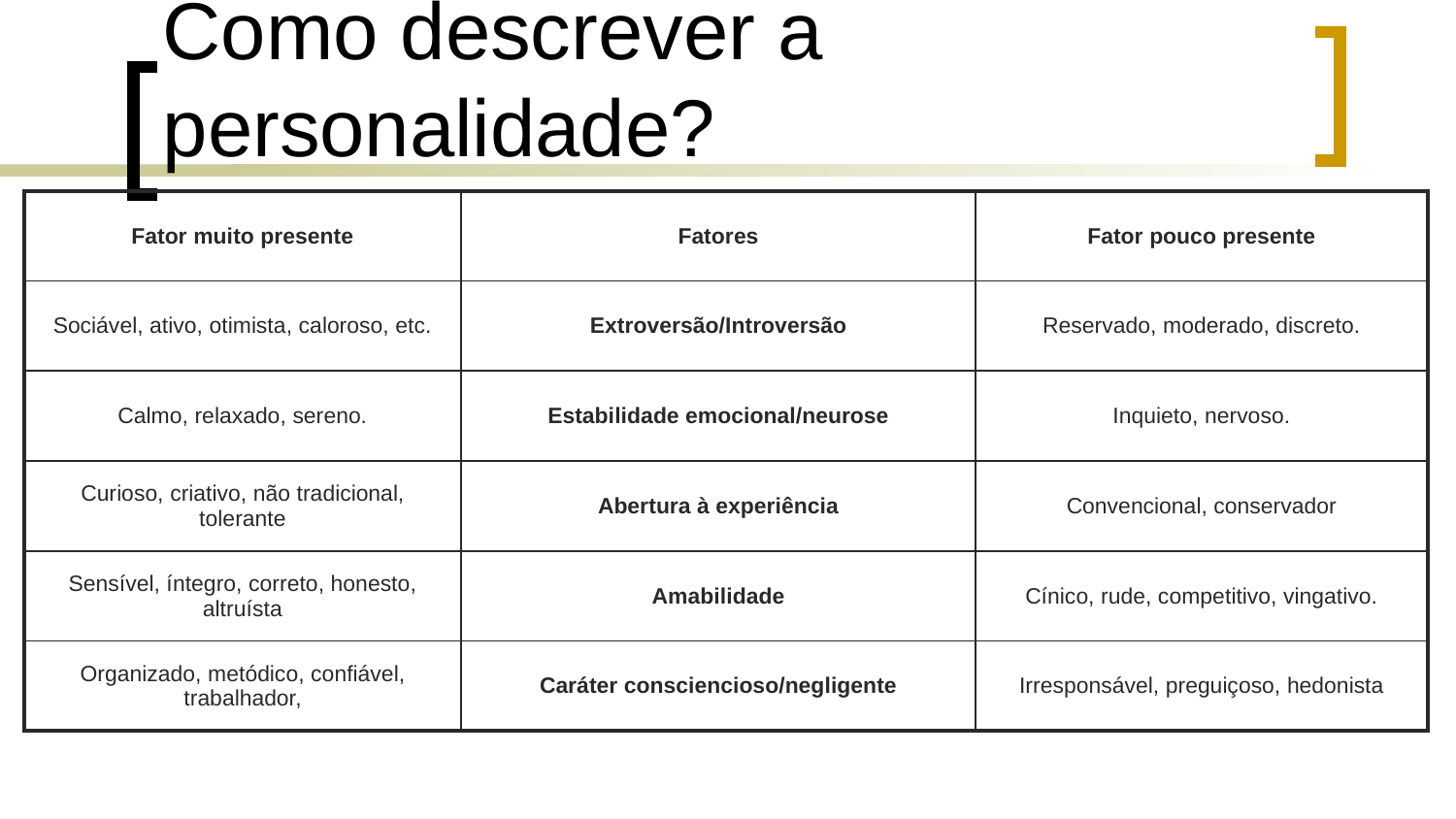

# Como descrever a personalidade?
| Fator muito presente | Fatores | Fator pouco presente |
| --- | --- | --- |
| Sociável, ativo, otimista, caloroso, etc. | Extroversão/Introversão | Reservado, moderado, discreto. |
| Calmo, relaxado, sereno. | Estabilidade emocional/neurose | Inquieto, nervoso. |
| Curioso, criativo, não tradicional, tolerante | Abertura à experiência | Convencional, conservador |
| Sensível, íntegro, correto, honesto, altruísta | Amabilidade | Cínico, rude, competitivo, vingativo. |
| Organizado, metódico, confiável, trabalhador, | Caráter consciencioso/negligente | Irresponsável, preguiçoso, hedonista |